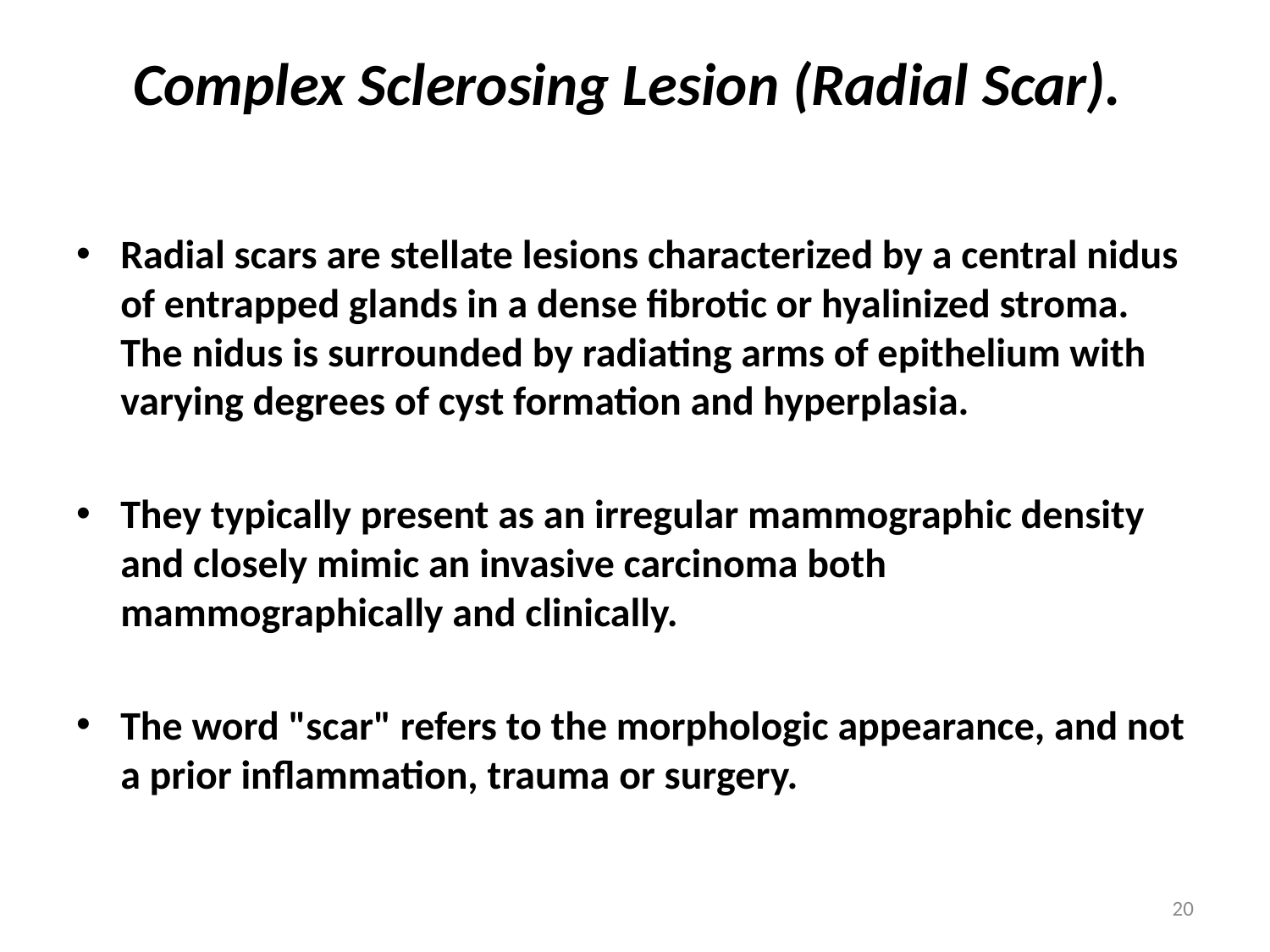

# Complex Sclerosing Lesion (Radial Scar).
Radial scars are stellate lesions characterized by a central nidus of entrapped glands in a dense fibrotic or hyalinized stroma. The nidus is surrounded by radiating arms of epithelium with varying degrees of cyst formation and hyperplasia.

They typically present as an irregular mammographic density and closely mimic an invasive carcinoma both mammographically and clinically.

The word "scar" refers to the morphologic appearance, and not a prior inflammation, trauma or surgery.

20